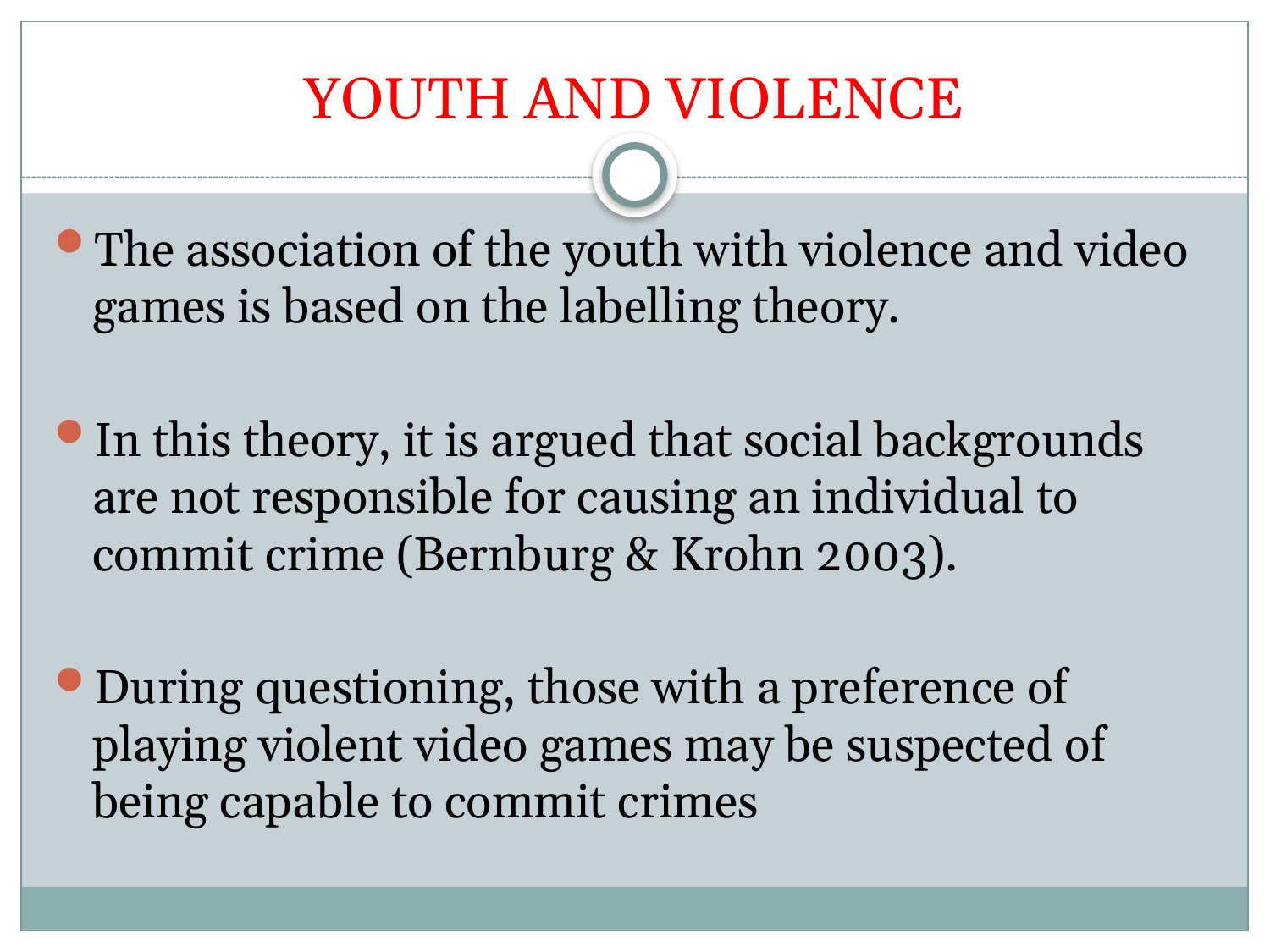

# YOUTH AND VIOLENCE
The association of the youth with violence and video games is based on the labelling theory.

In this theory, it is argued that social backgrounds are not responsible for causing an individual to commit crime (Bernburg & Krohn 2003).

During questioning, those with a preference of playing violent video games may be suspected of being capable to commit crimes